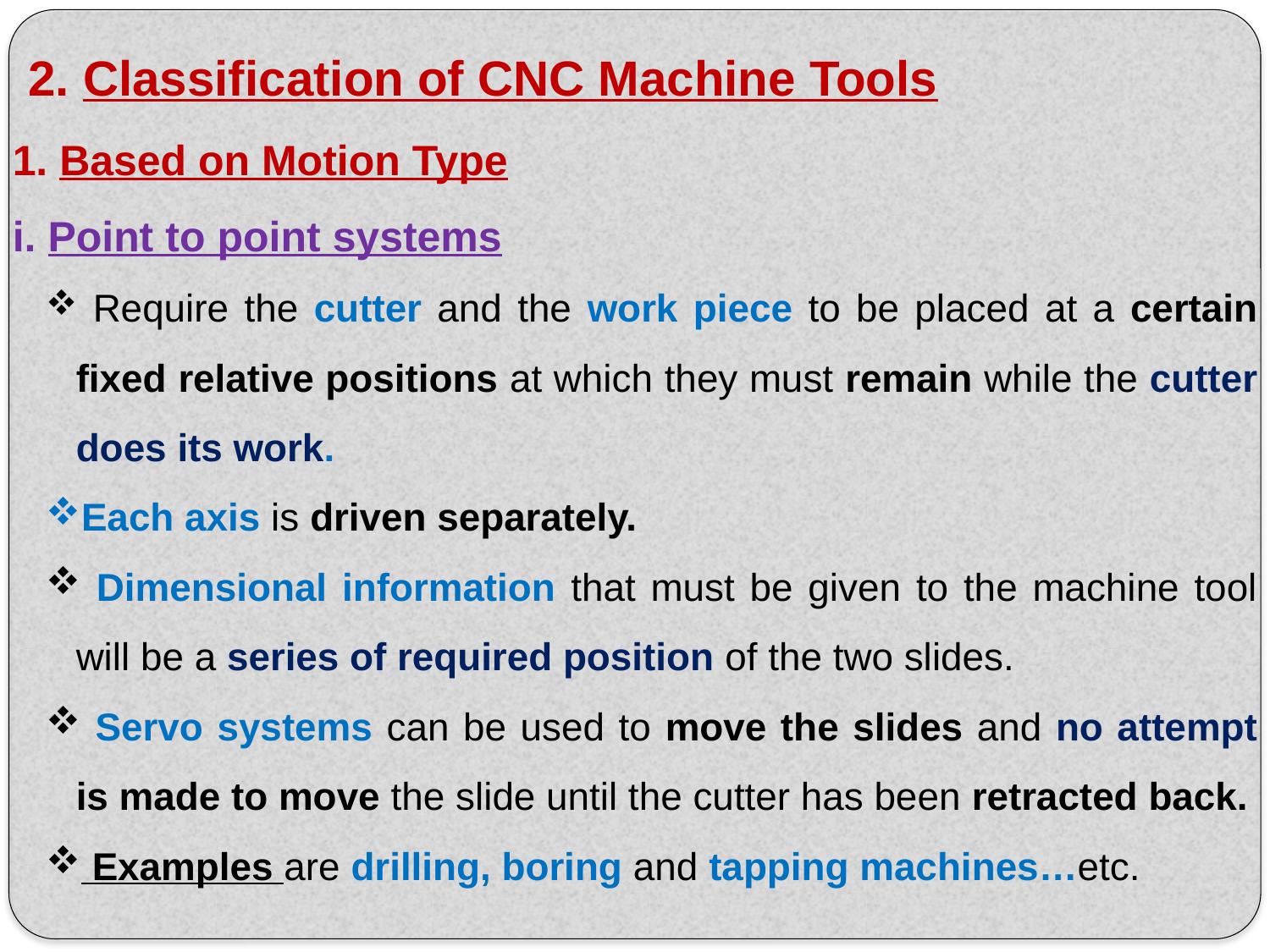

2. Classification of CNC Machine Tools
1. Based on Motion Type
i. Point to point systems
 Require the cutter and the work piece to be placed at a certain fixed relative positions at which they must remain while the cutter does its work.
Each axis is driven separately.
 Dimensional information that must be given to the machine tool will be a series of required position of the two slides.
 Servo systems can be used to move the slides and no attempt is made to move the slide until the cutter has been retracted back.
 Examples are drilling, boring and tapping machines…etc.